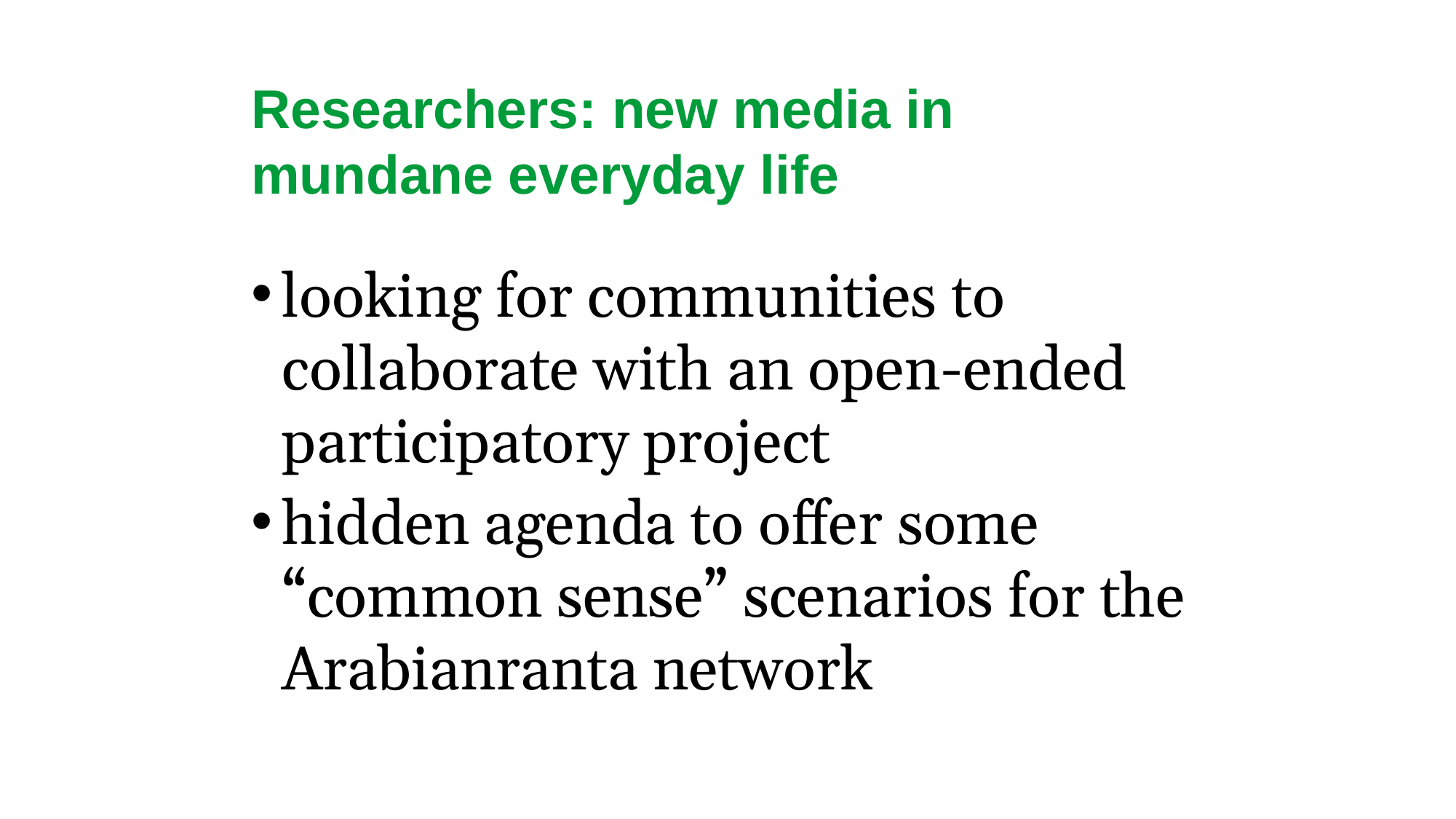

# Researchers: new media in mundane everyday life
looking for communities to collaborate with an open-ended participatory project
hidden agenda to offer some “common sense” scenarios for the Arabianranta network